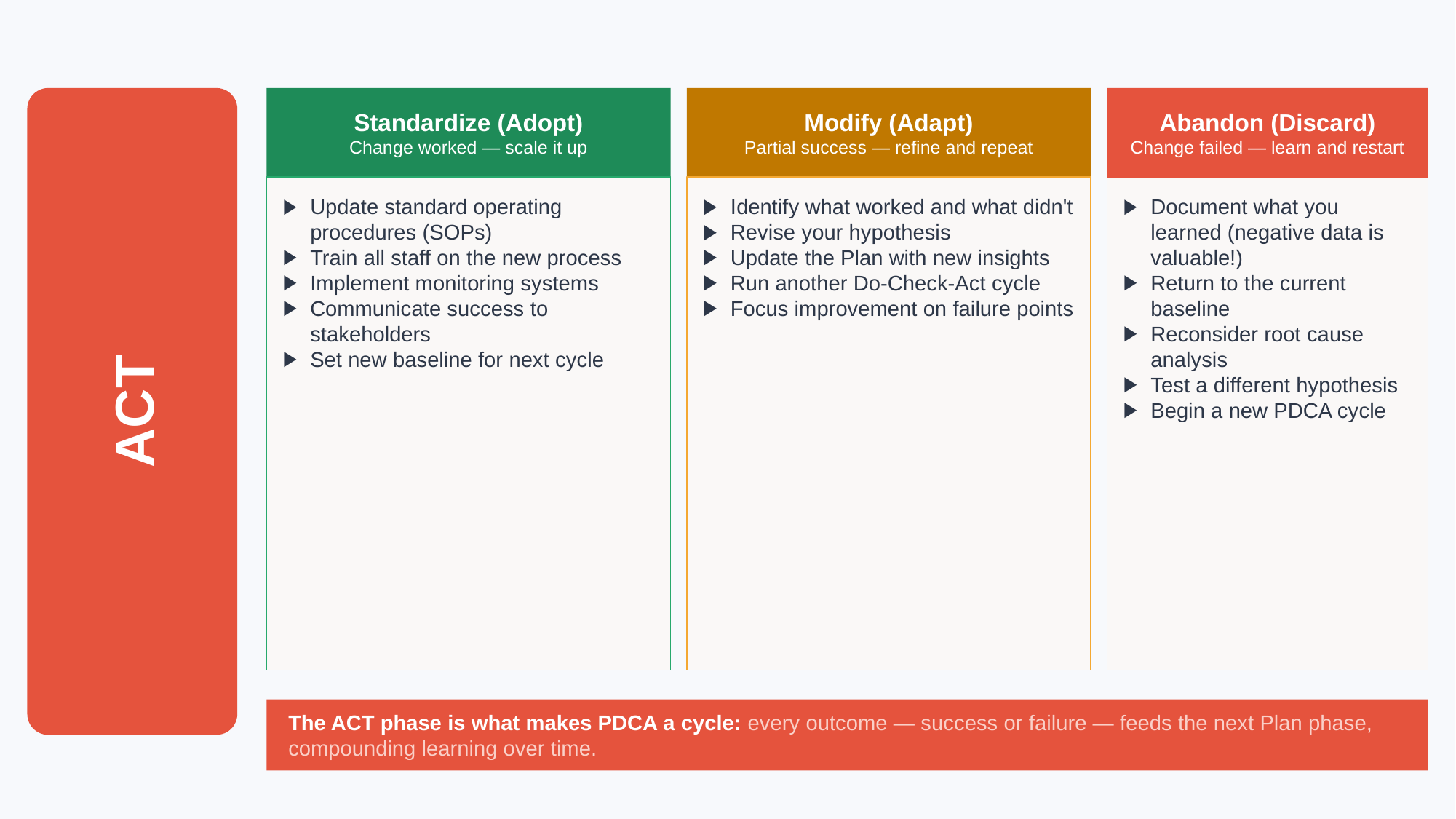

ACT
Standardize (Adopt)
Change worked — scale it up
Modify (Adapt)
Partial success — refine and repeat
Abandon (Discard)
Change failed — learn and restart
Update standard operating procedures (SOPs)
Train all staff on the new process
Implement monitoring systems
Communicate success to stakeholders
Set new baseline for next cycle
Identify what worked and what didn't
Revise your hypothesis
Update the Plan with new insights
Run another Do-Check-Act cycle
Focus improvement on failure points
Document what you learned (negative data is valuable!)
Return to the current baseline
Reconsider root cause analysis
Test a different hypothesis
Begin a new PDCA cycle
The ACT phase is what makes PDCA a cycle: every outcome — success or failure — feeds the next Plan phase, compounding learning over time.